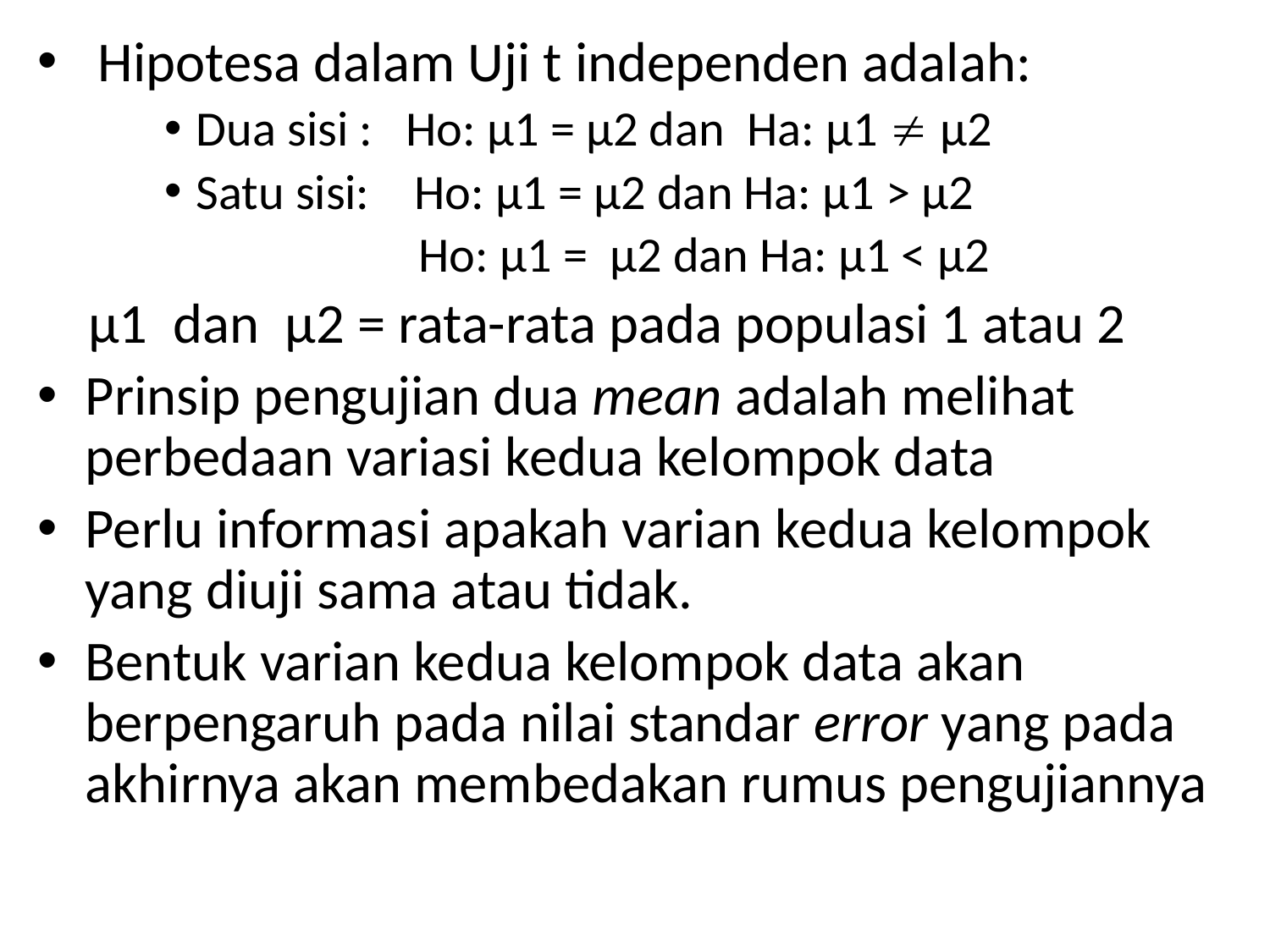

Hipotesa dalam Uji t independen adalah:
Dua sisi :   Ho: µ1 = µ2 dan  Ha: µ1 ≠ µ2
Satu sisi:    Ho: µ1 = µ2 dan Ha: µ1 > µ2
                                  Ho: µ1 =  µ2 dan Ha: µ1 < µ2
    µ1  dan  µ2 = rata-rata pada populasi 1 atau 2
Prinsip pengujian dua mean adalah melihat perbedaan variasi kedua kelompok data
Perlu informasi apakah varian kedua kelompok yang diuji sama atau tidak.
Bentuk varian kedua kelompok data akan berpengaruh pada nilai standar error yang pada akhirnya akan membedakan rumus pengujiannya